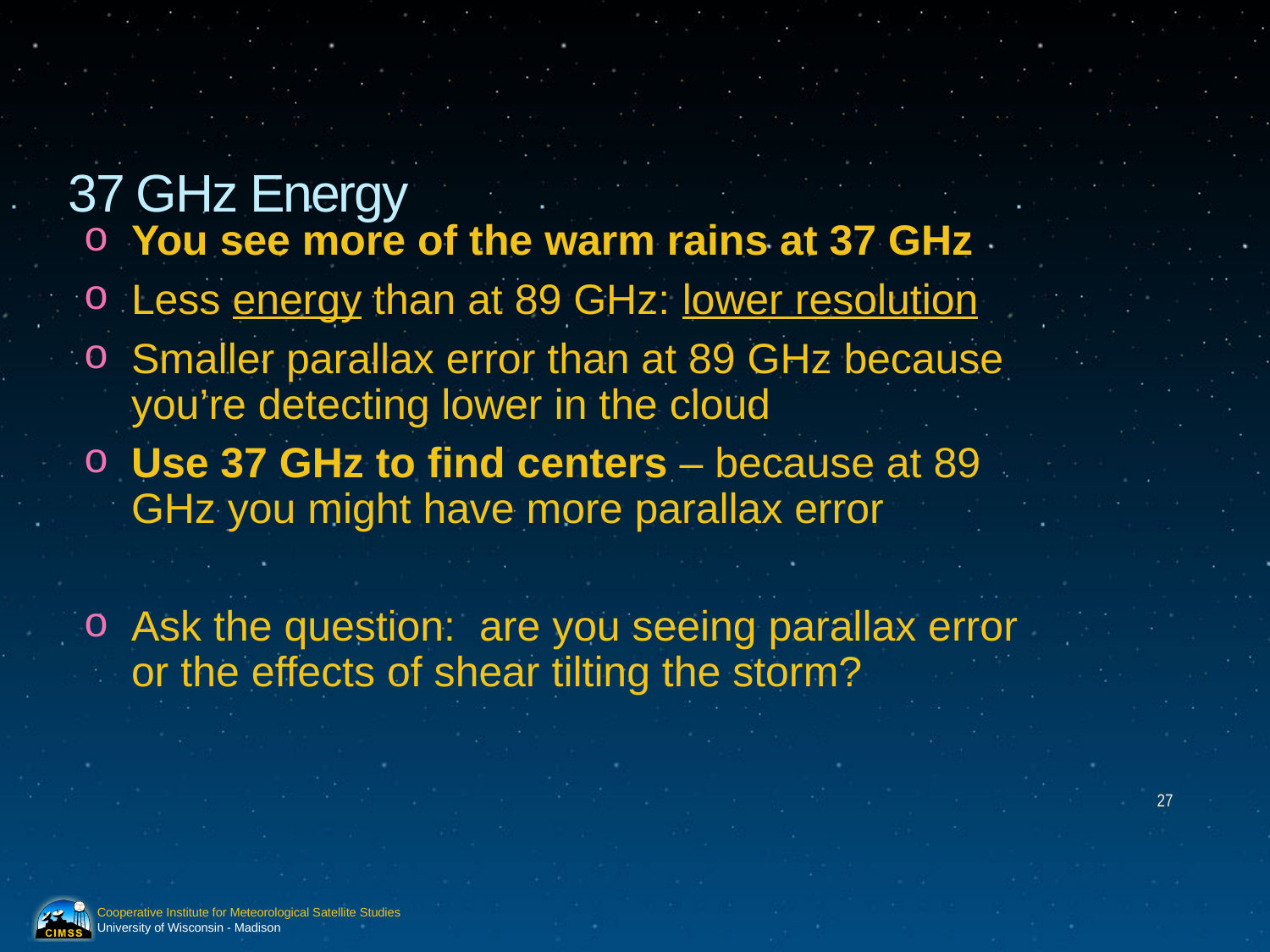

# 37 GHz Energy
You see more of the warm rains at 37 GHz
Less energy than at 89 GHz: lower resolution
Smaller parallax error than at 89 GHz because you’re detecting lower in the cloud
Use 37 GHz to find centers – because at 89 GHz you might have more parallax error

Ask the question:  are you seeing parallax error or the effects of shear tilting the storm?

27